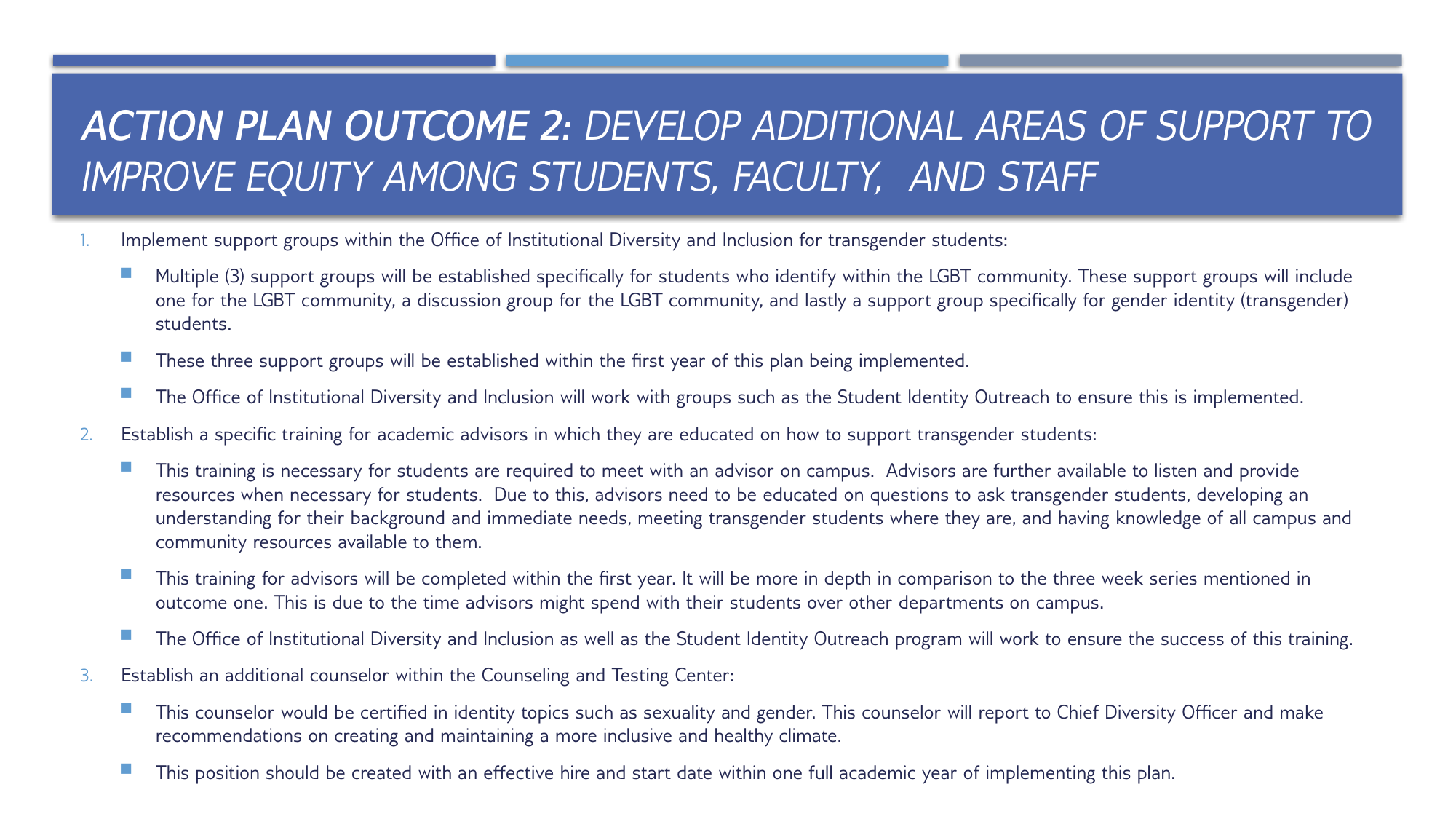

# ACTION PLAN Outcome 2: Develop additional areas of support to improve equity among students, faculty,  and staff
Implement support groups within the Office of Institutional Diversity and Inclusion for transgender students:
Multiple (3) support groups will be established specifically for students who identify within the LGBT community. These support groups will include one for the LGBT community, a discussion group for the LGBT community, and lastly a support group specifically for gender identity (transgender) students.
These three support groups will be established within the first year of this plan being implemented.
The Office of Institutional Diversity and Inclusion will work with groups such as the Student Identity Outreach to ensure this is implemented.
Establish a specific training for academic advisors in which they are educated on how to support transgender students:
This training is necessary for students are required to meet with an advisor on campus.  Advisors are further available to listen and provide resources when necessary for students.  Due to this, advisors need to be educated on questions to ask transgender students, developing an understanding for their background and immediate needs, meeting transgender students where they are, and having knowledge of all campus and community resources available to them.
This training for advisors will be completed within the first year. It will be more in depth in comparison to the three week series mentioned in outcome one. This is due to the time advisors might spend with their students over other departments on campus.
The Office of Institutional Diversity and Inclusion as well as the Student Identity Outreach program will work to ensure the success of this training.
Establish an additional counselor within the Counseling and Testing Center:
This counselor would be certified in identity topics such as sexuality and gender. This counselor will report to Chief Diversity Officer and make recommendations on creating and maintaining a more inclusive and healthy climate.
This position should be created with an effective hire and start date within one full academic year of implementing this plan.